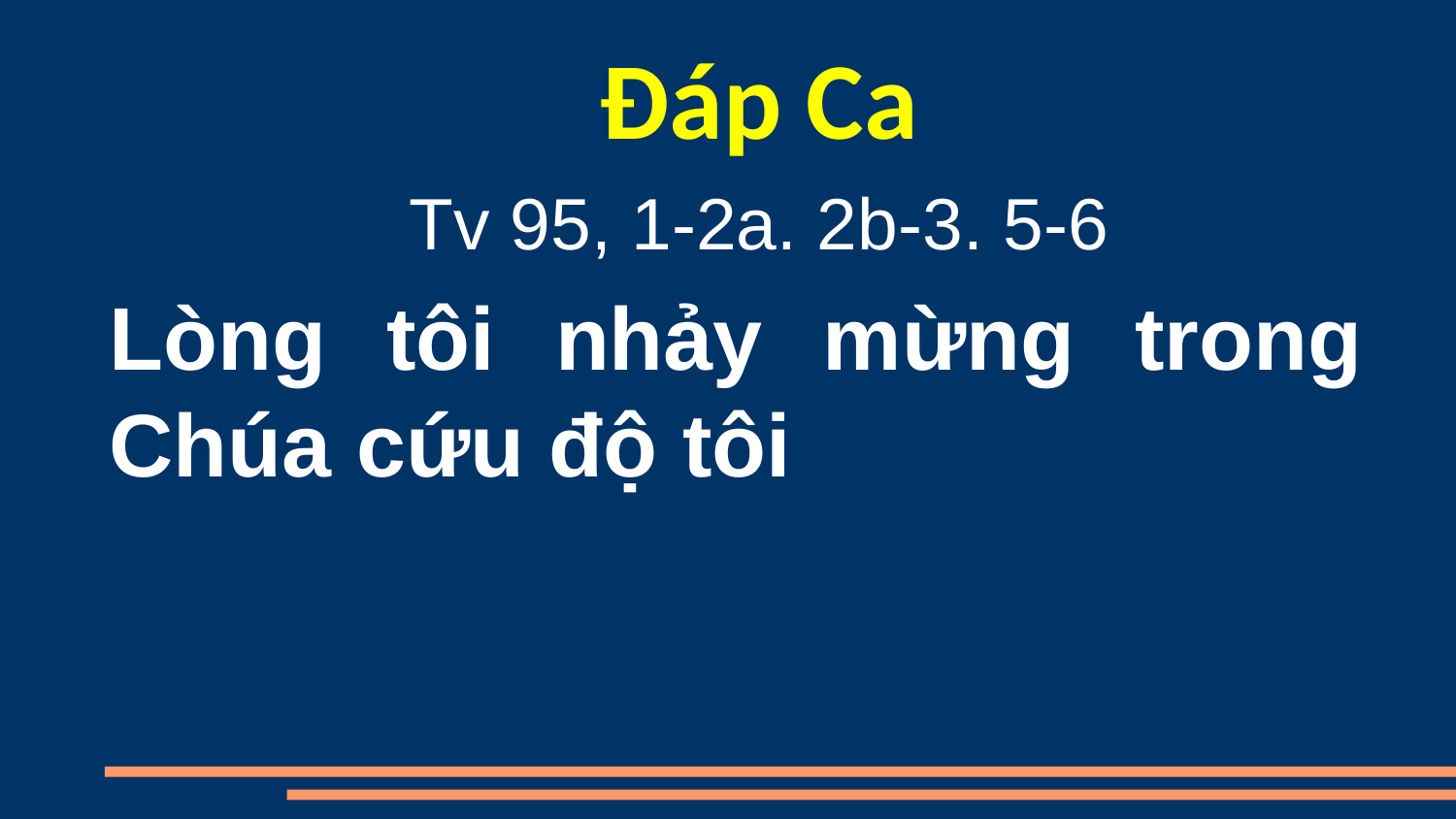

Đáp Ca
Tv 95, 1-2a. 2b-3. 5-6
Lòng tôi nhảy mừng trong Chúa cứu độ tôi